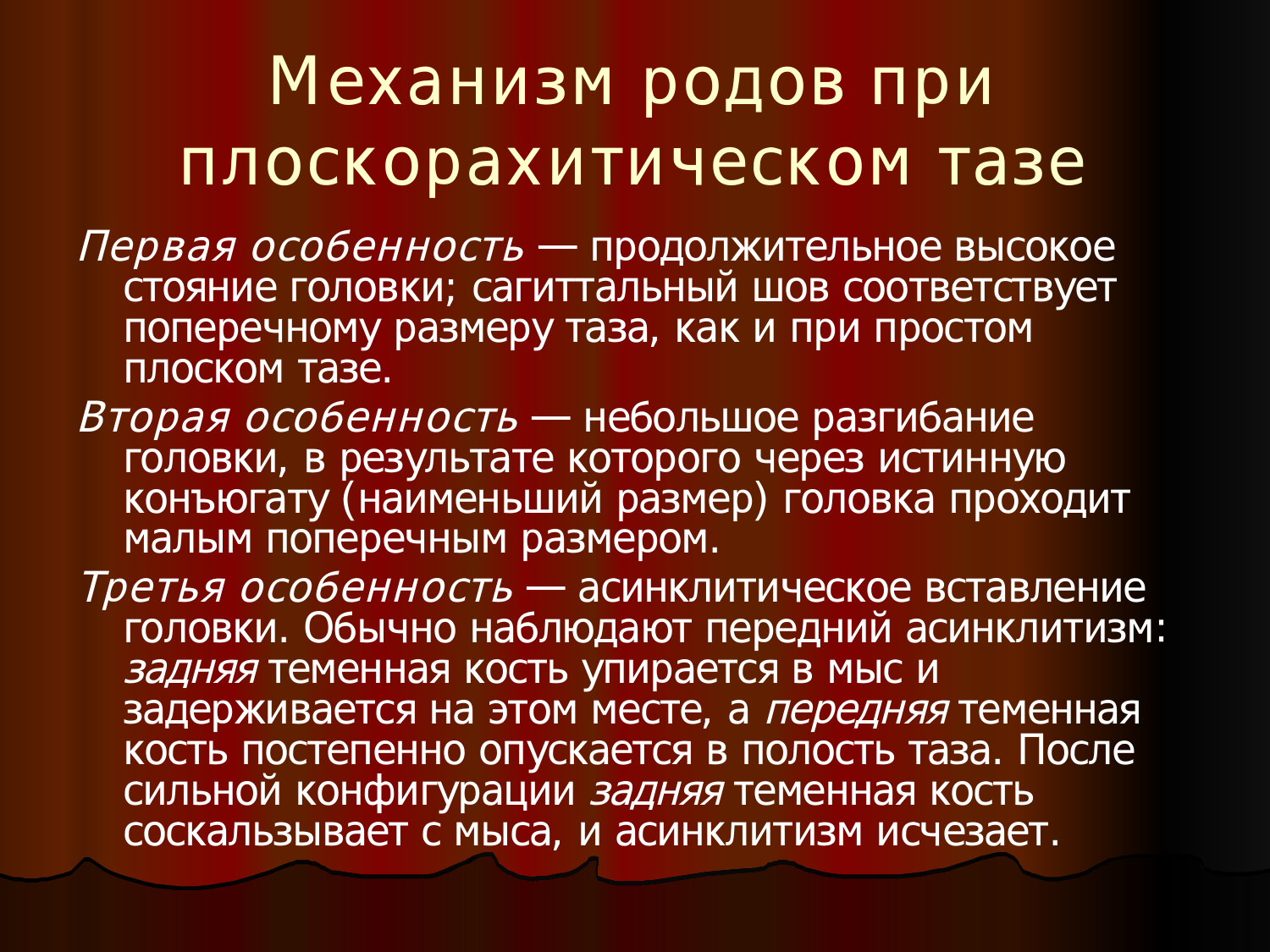

# Механизм родов при плоскорахитическом тазе
Первая особенность — продолжительное высокое стояние головки; сагиттальный шов соответствует поперечному размеру таза, как и при простом плоском тазе.
Вторая особенность — небольшое разгибание головки, в результате которого через истинную конъюгату (наименьший размер) головка проходит малым поперечным размером.
Третья особенность — асинклитическое вставление головки. Обычно наблюдают передний асинклитизм: задняя теменная кость упирается в мыс и задерживается на этом месте, а передняя теменная кость постепенно опускается в полость таза. После сильной конфигурации задняя теменная кость соскальзывает с мыса, и асинклитизм исчезает.